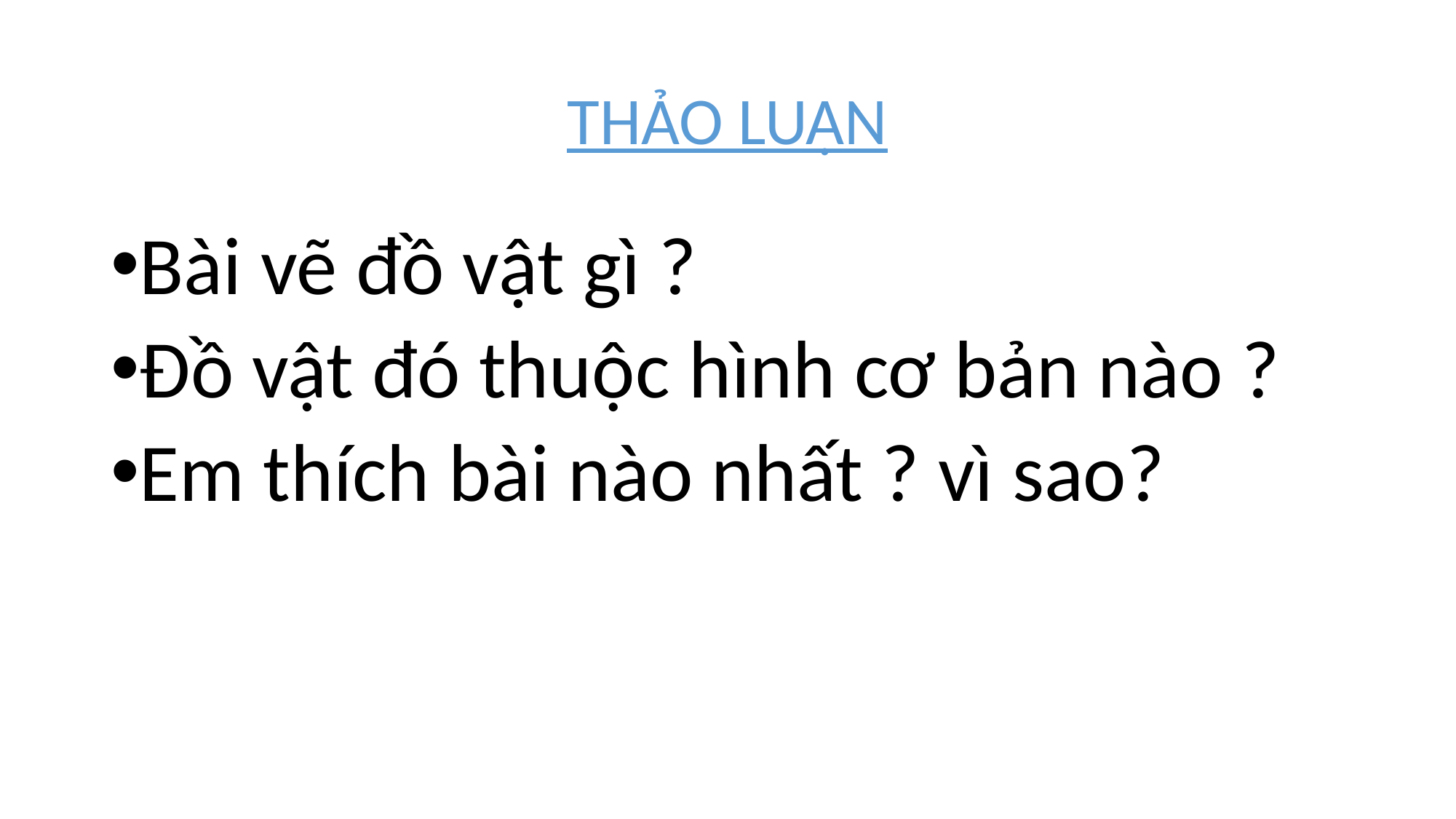

# THẢO LUẬN
Bài vẽ đồ vật gì ?
Đồ vật đó thuộc hình cơ bản nào ?
Em thích bài nào nhất ? vì sao?